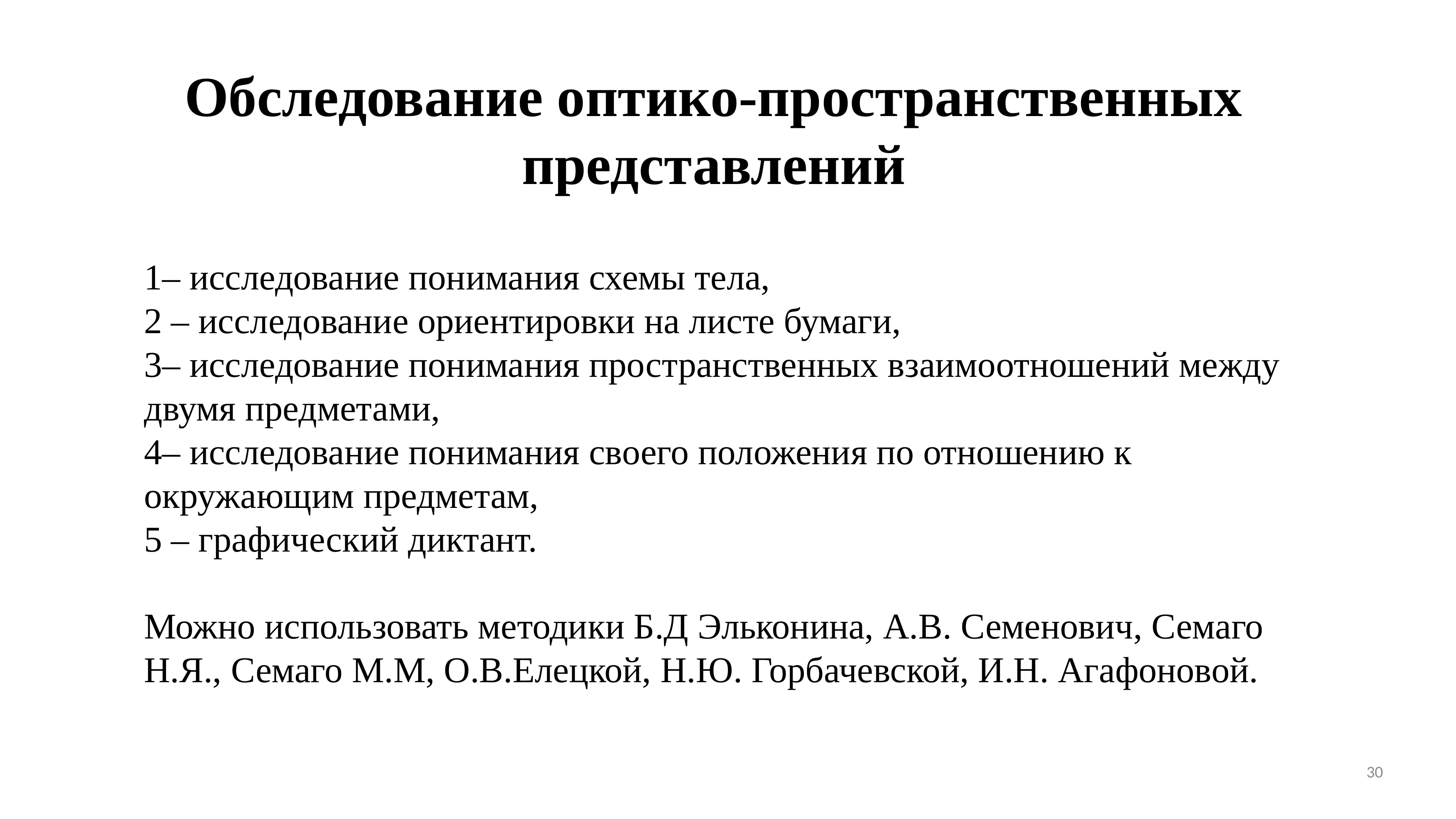

Обследование оптико-пространственных представлений

1– исследование понимания схемы тела,
2 – исследование ориентировки на листе бумаги,
3– исследование понимания пространственных взаимоотношений между двумя предметами,
4– исследование понимания своего положения по отношению к окружающим предметам,
5 – графический диктант.

Можно использовать методики Б.Д Эльконина, А.В. Семенович, Семаго Н.Я., Семаго М.М, О.В.Елецкой, Н.Ю. Горбачевской, И.Н. Агафоновой.

30